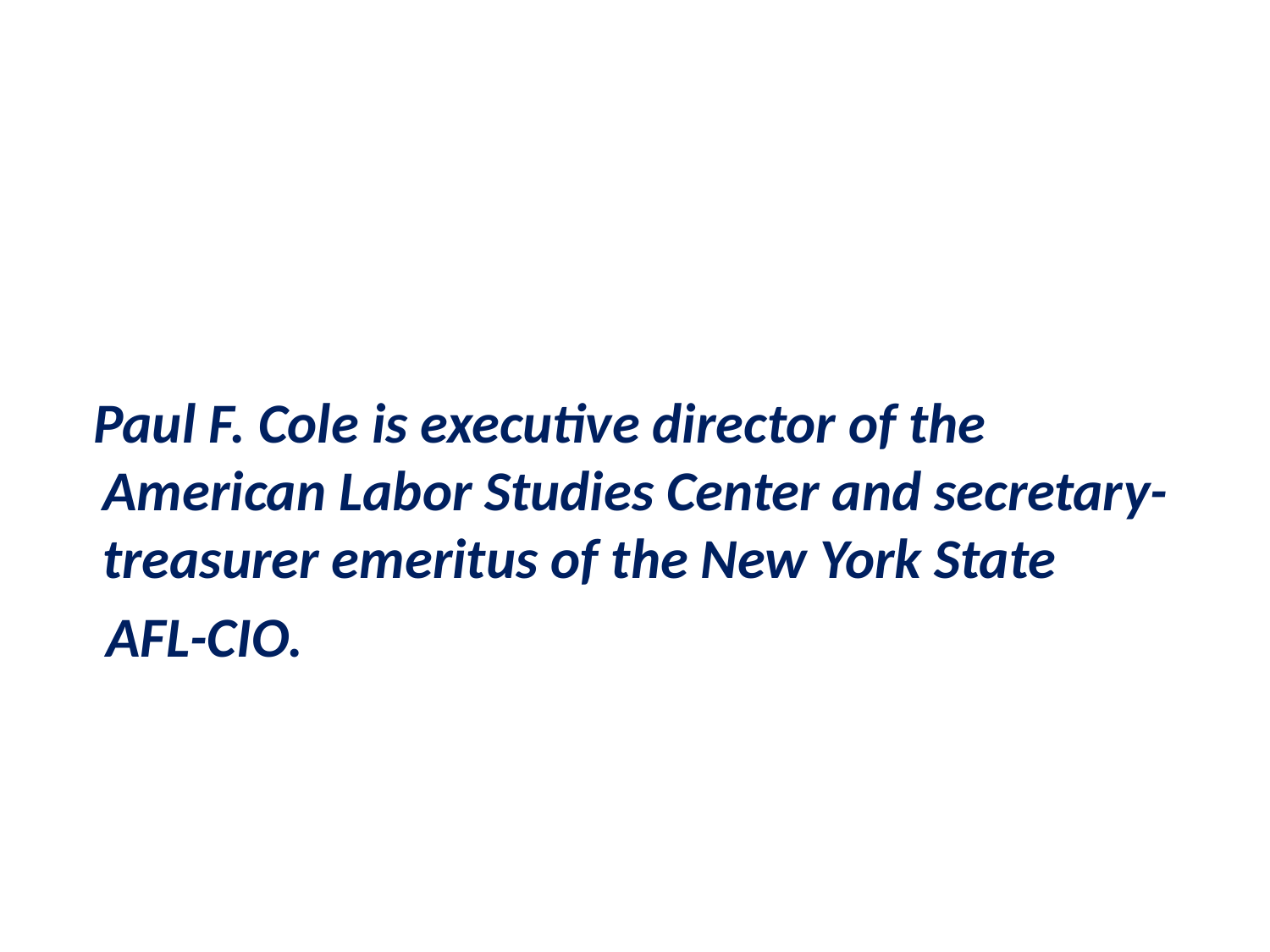

#

   Paul F. Cole is executive director of the American Labor Studies Center and secretary-treasurer emeritus of the New York State
    AFL-CIO.